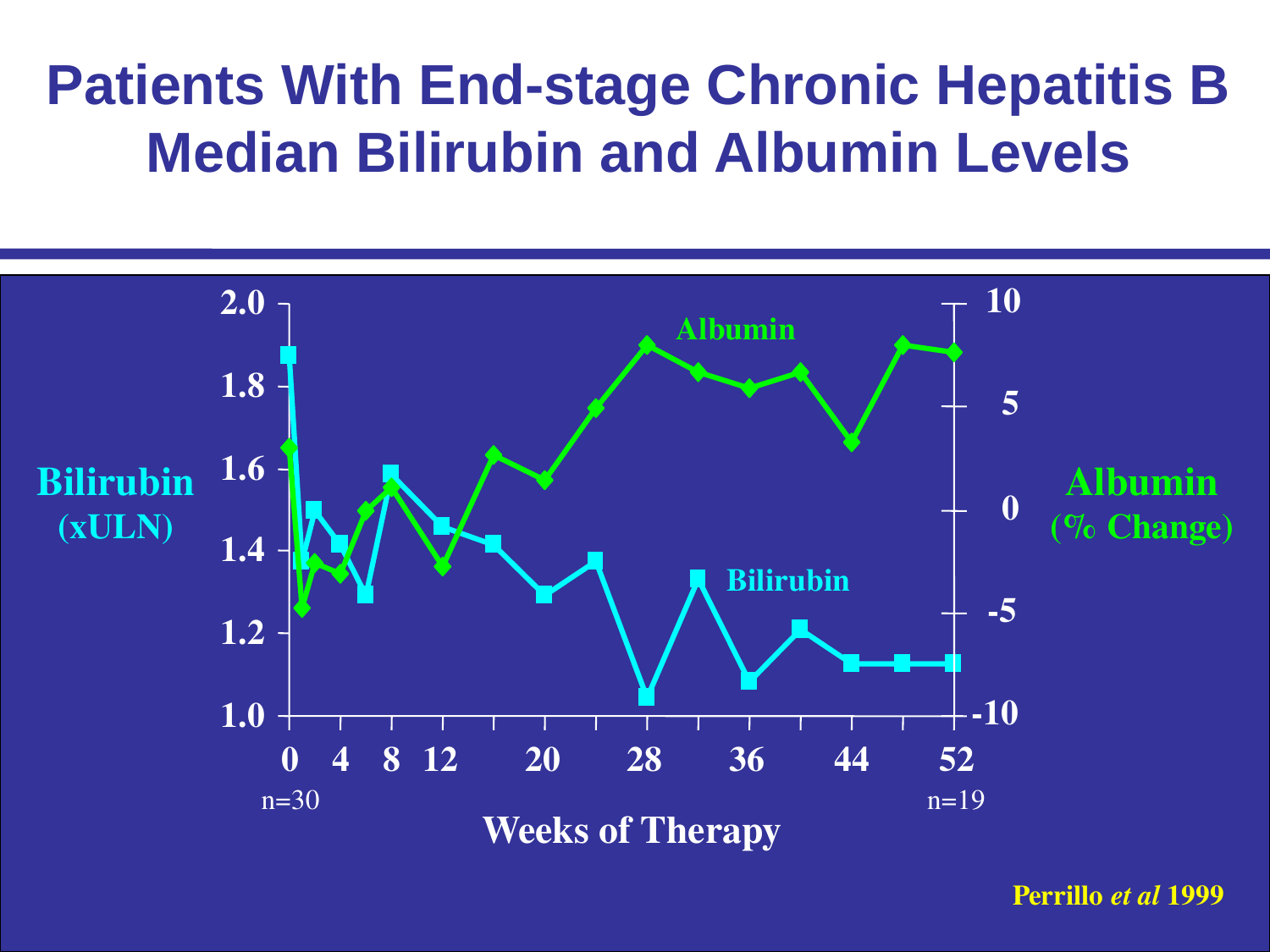

# Patients With End-stage Chronic Hepatitis B Median Bilirubin and Albumin Levels

10
2.0
Albumin

1.8

5

1.6

Bilirubin
(xULN)
Albumin
(% Change)

0

1.4

Bilirubin

-5

1.2

-10
1.0

0
4
8
12
20
28
36
44
52
n=30
n=19
Weeks of Therapy
Perrillo et al 1999